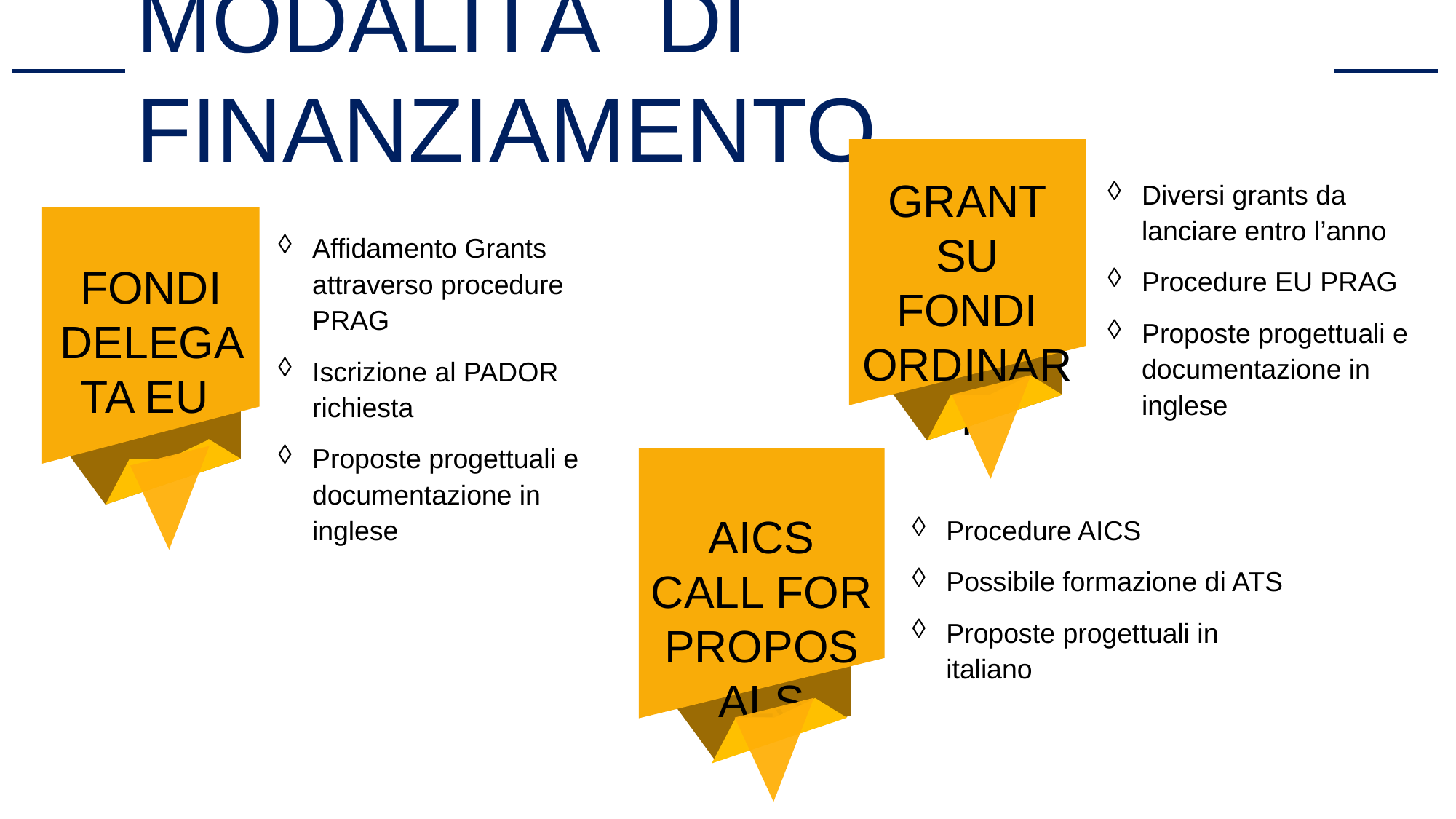

MODALITA` DI FINANZIAMENTO

GRANT SU FONDI ORDINARI
Diversi grants da lanciare entro l’anno
Procedure EU PRAG
Proposte progettuali e documentazione in inglese

FONDI DELEGATA EU
Affidamento Grants attraverso procedure PRAG
Iscrizione al PADOR richiesta
Proposte progettuali e documentazione in inglese

AICS CALL FOR PROPOSALS
Procedure AICS
Possibile formazione di ATS
Proposte progettuali in italiano